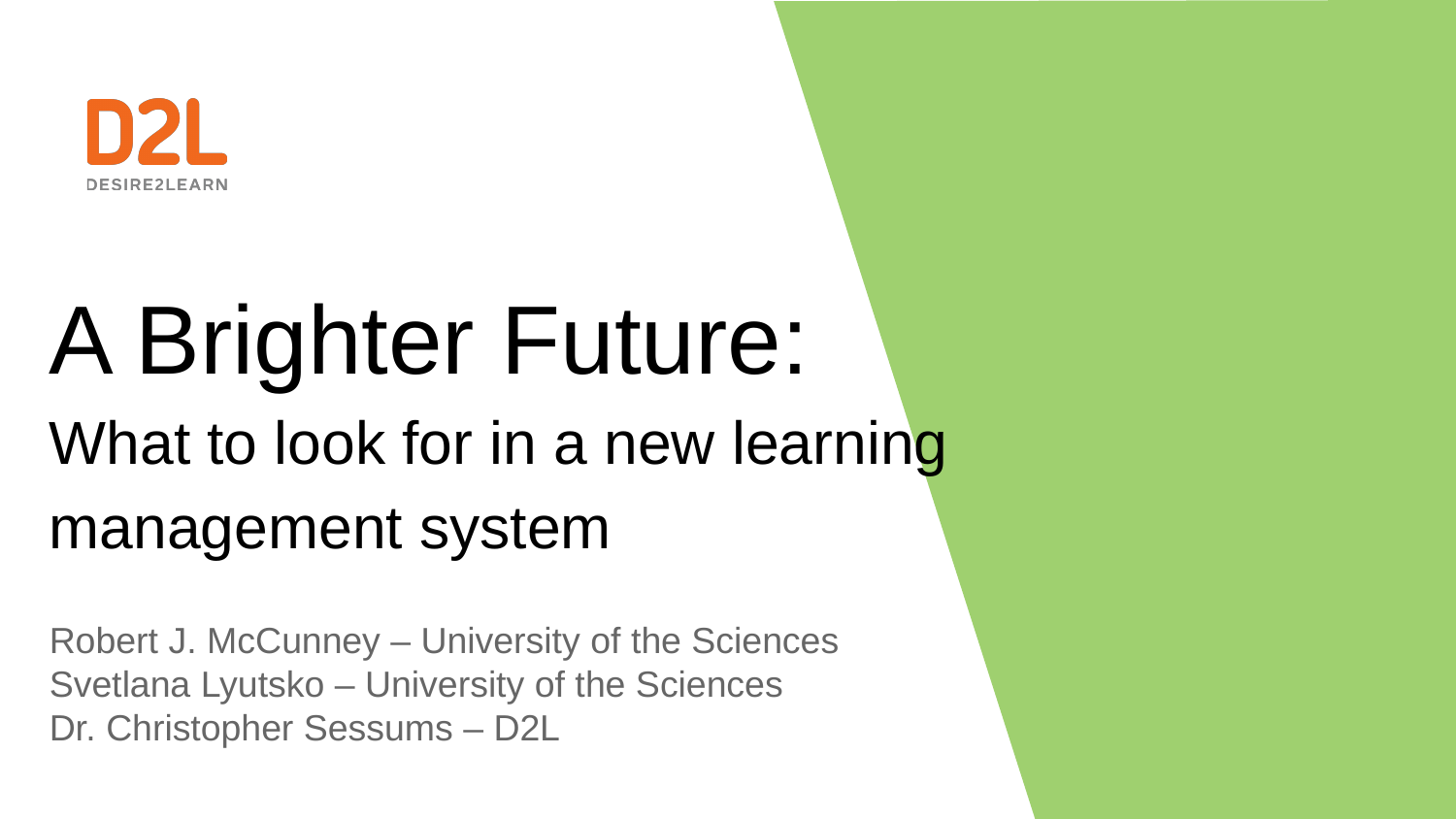

# A Brighter Future:
What to look for in a new learning management system
Robert J. McCunney – University of the Sciences
Svetlana Lyutsko – University of the Sciences
Dr. Christopher Sessums – D2L